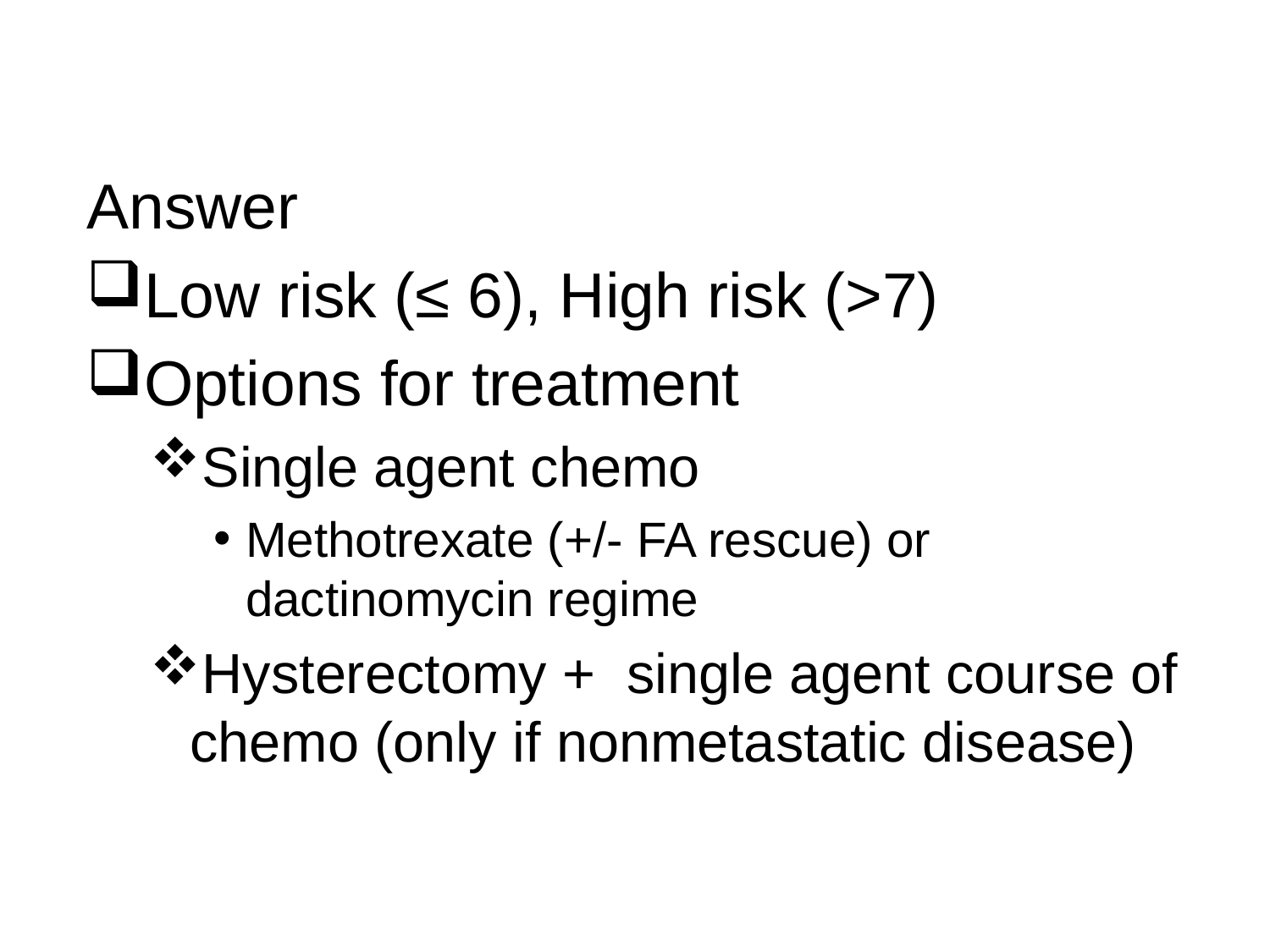

Answer
Low risk (≤ 6), High risk (>7)
Options for treatment
Single agent chemo
Methotrexate (+/- FA rescue) or dactinomycin regime
Hysterectomy +  single agent course of chemo (only if nonmetastatic disease)